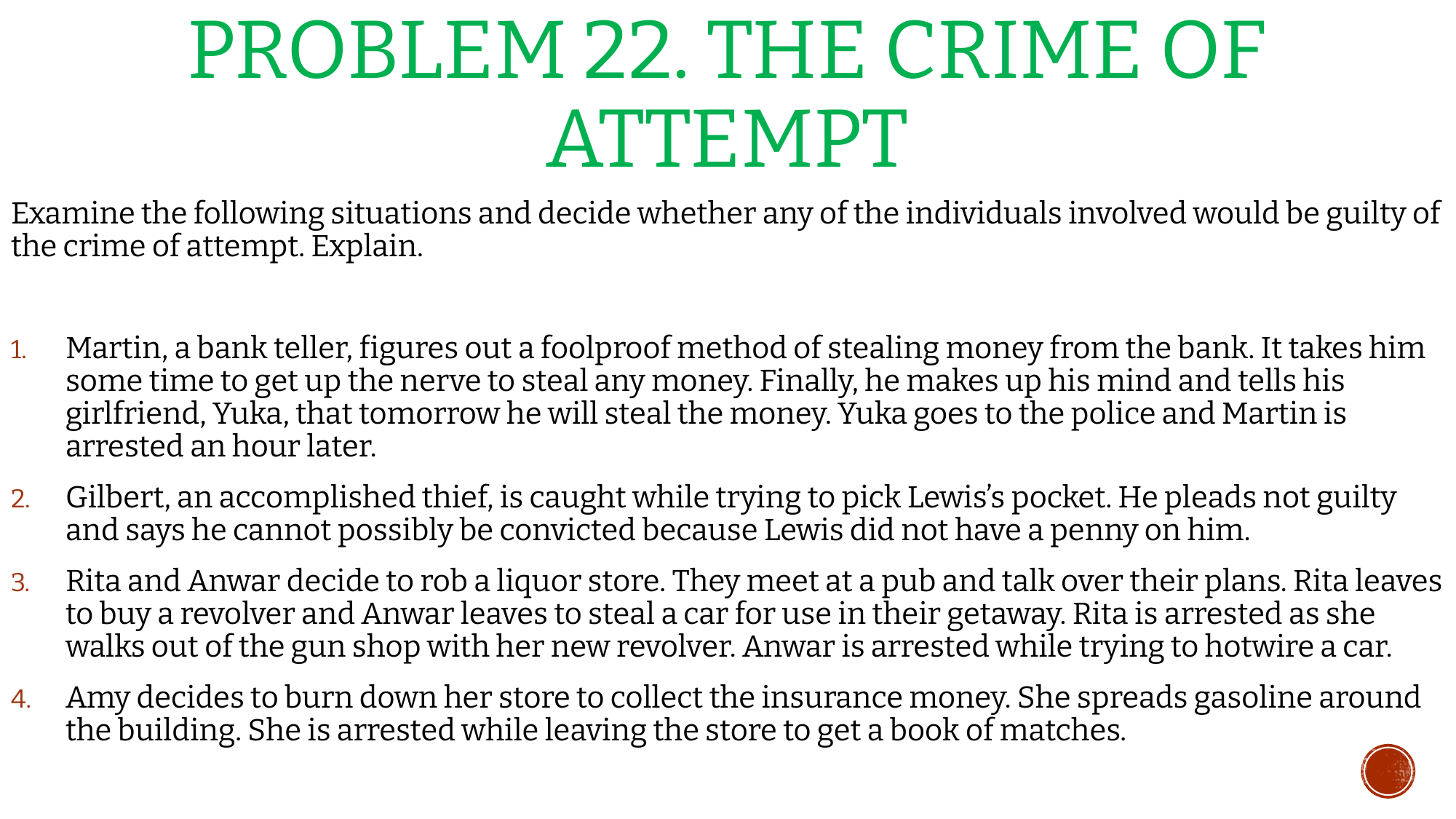

# Problem 22. The Crime of Attempt
Examine the following situations and decide whether any of the individuals involved would be guilty of the crime of attempt. Explain.

Martin, a bank teller, figures out a foolproof method of stealing money from the bank. It takes him some time to get up the nerve to steal any money. Finally, he makes up his mind and tells his girlfriend, Yuka, that tomorrow he will steal the money. Yuka goes to the police and Martin is arrested an hour later.
Gilbert, an accomplished thief, is caught while trying to pick Lewis’s pocket. He pleads not guilty and says he cannot possibly be convicted because Lewis did not have a penny on him.
Rita and Anwar decide to rob a liquor store. They meet at a pub and talk over their plans. Rita leaves to buy a revolver and Anwar leaves to steal a car for use in their getaway. Rita is arrested as she walks out of the gun shop with her new revolver. Anwar is arrested while trying to hotwire a car.
Amy decides to burn down her store to collect the insurance money. She spreads gasoline around the building. She is arrested while leaving the store to get a book of matches.